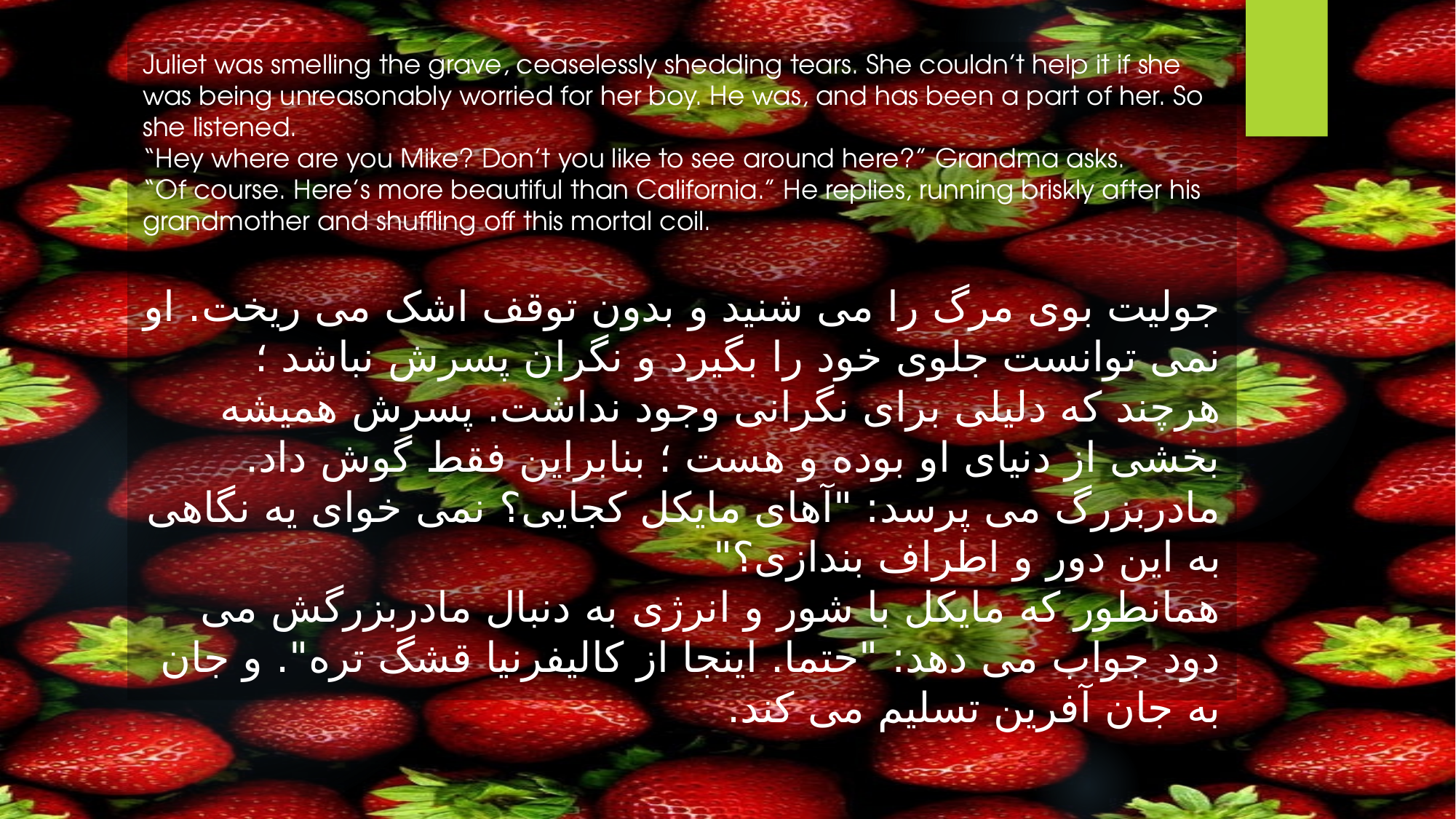

Juliet was smelling the grave, ceaselessly shedding tears. She couldn’t help it if she was being unreasonably worried for her boy. He was, and has been a part of her. So she listened.
“Hey where are you Mike? Don’t you like to see around here?” Grandma asks.
“Of course. Here’s more beautiful than California.” He replies, running briskly after his grandmother and shuffling off this mortal coil.
جولیت بوی مرگ را می شنید و بدون توقف اشک می ریخت. او نمی توانست جلوی خود را بگیرد و نگران پسرش نباشد ؛ هرچند که دلیلی برای نگرانی وجود نداشت. پسرش همیشه بخشی از دنیای او بوده و هست ؛ بنابراین فقط گوش داد.
مادربزرگ می پرسد: "آهای مایکل کجایی؟ نمی خوای یه نگاهی به این دور و اطراف بندازی؟"
همانطور که مایکل با شور و انرژی به دنبال مادربزرگش می دود جواب می دهد: "حتما. اینجا از کالیفرنیا قشگ تره". و جان به جان آفرین تسلیم می کند.